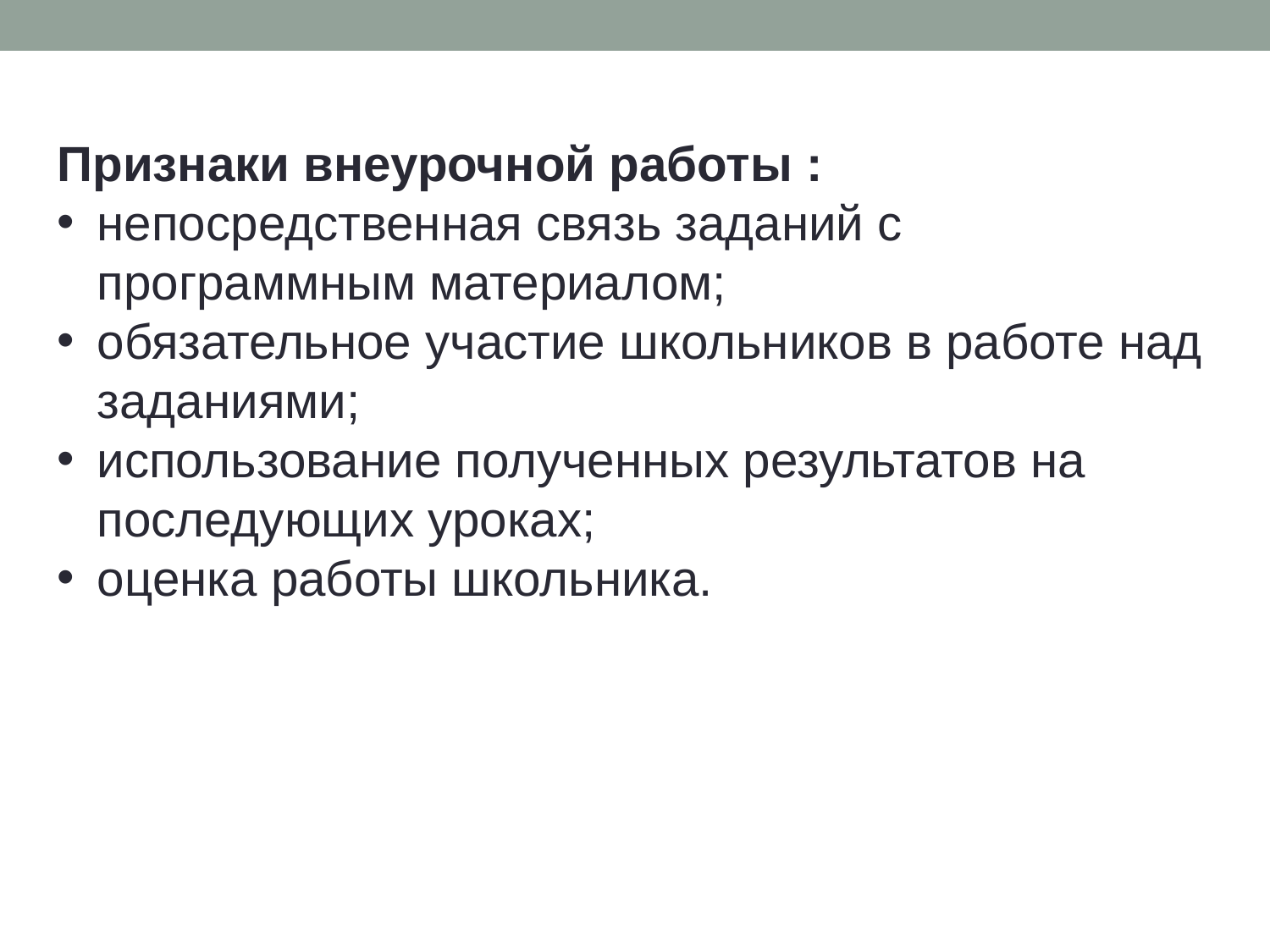

Признаки внеурочной работы :
непосредственная связь заданий с программным материалом;
обязательное участие школьников в работе над заданиями;
использование полученных результатов на последующих уроках;
оценка работы школьника.